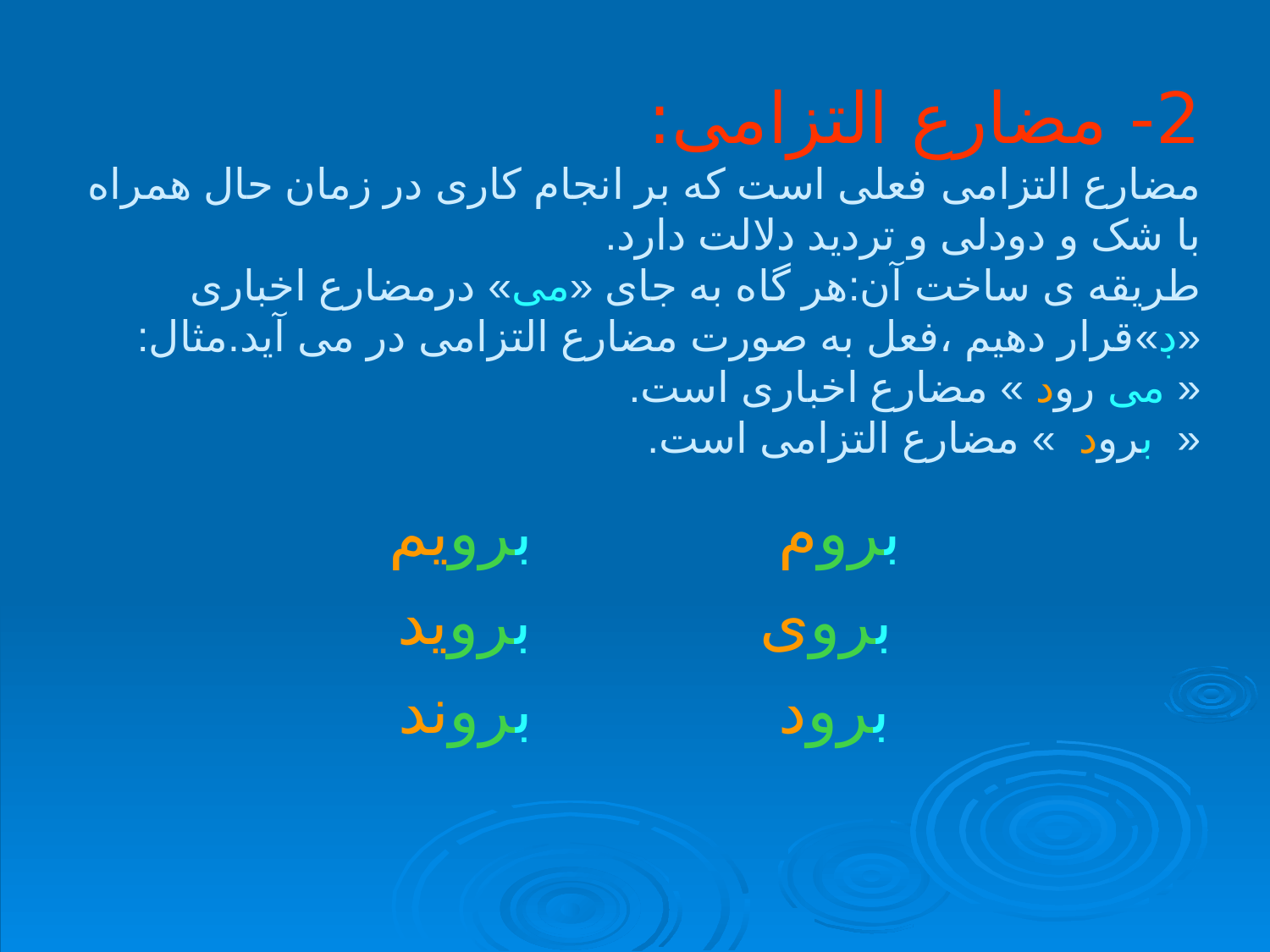

# 2- مضارع التزامی: مضارع التزامی فعلی است که بر انجام کاری در زمان حال همراه با شک و دودلی و تردید دلالت دارد. طریقه ی ساخت آن:هر گاه به جای «می» درمضارع اخباری «ڊ»قرار دهیم ،فعل به صورت مضارع التزامی در می آید.مثال: « می رود » مضارع اخباری است. «  برود  » مضارع التزامی است.
بروم              برویم
بروی             بروید
برود              بروند